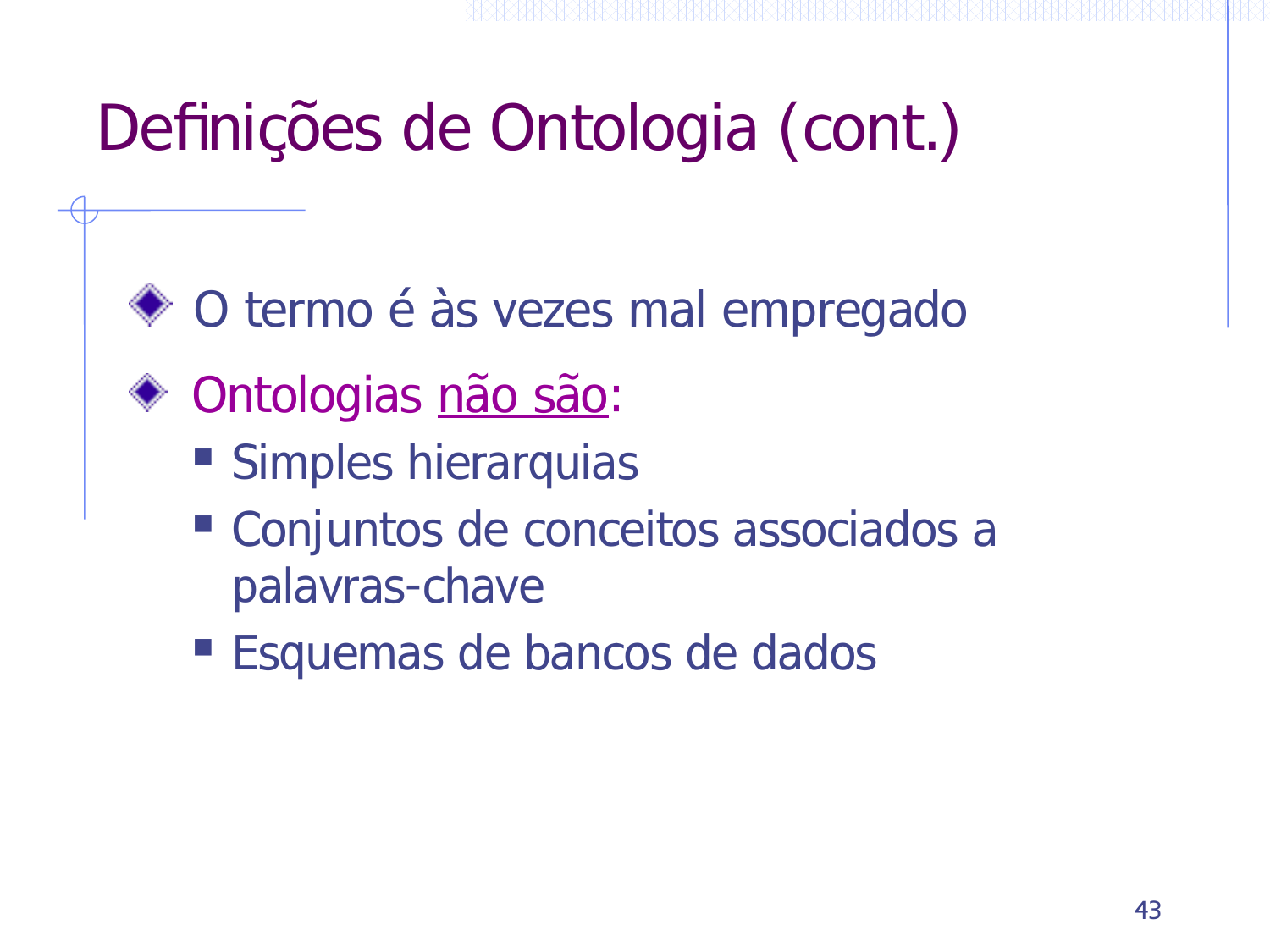

# Definições de Ontologia (cont.)
 O termo é às vezes mal empregado
 Ontologias não são:
Simples hierarquias
Conjuntos de conceitos associados a palavras-chave
Esquemas de bancos de dados

43